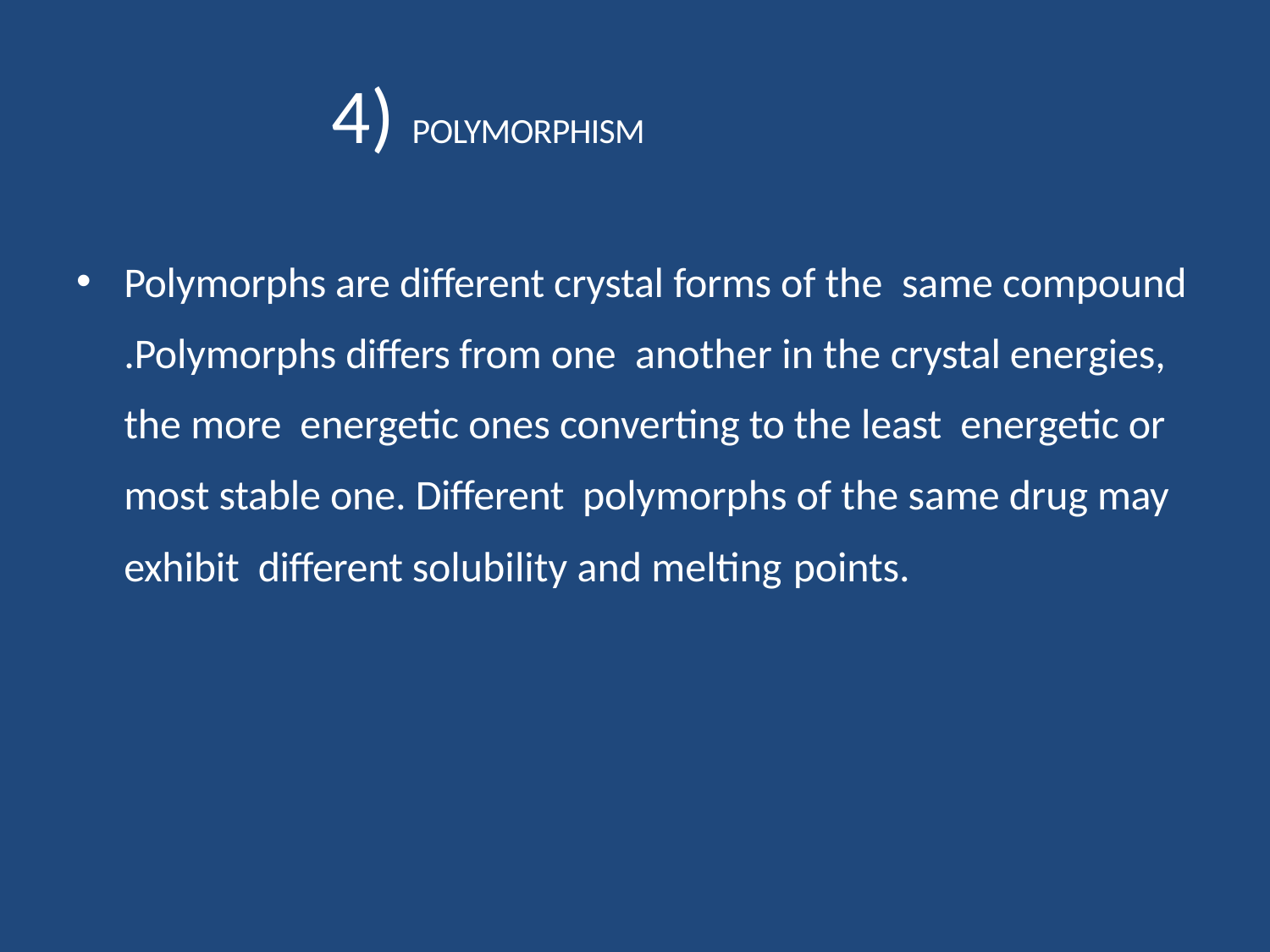

# 4) POLYMORPHISM
Polymorphs are different crystal forms of the  same compound .Polymorphs differs from one  another in the crystal energies, the more  energetic ones converting to the least  energetic or most stable one. Different  polymorphs of the same drug may exhibit  different solubility and melting points.